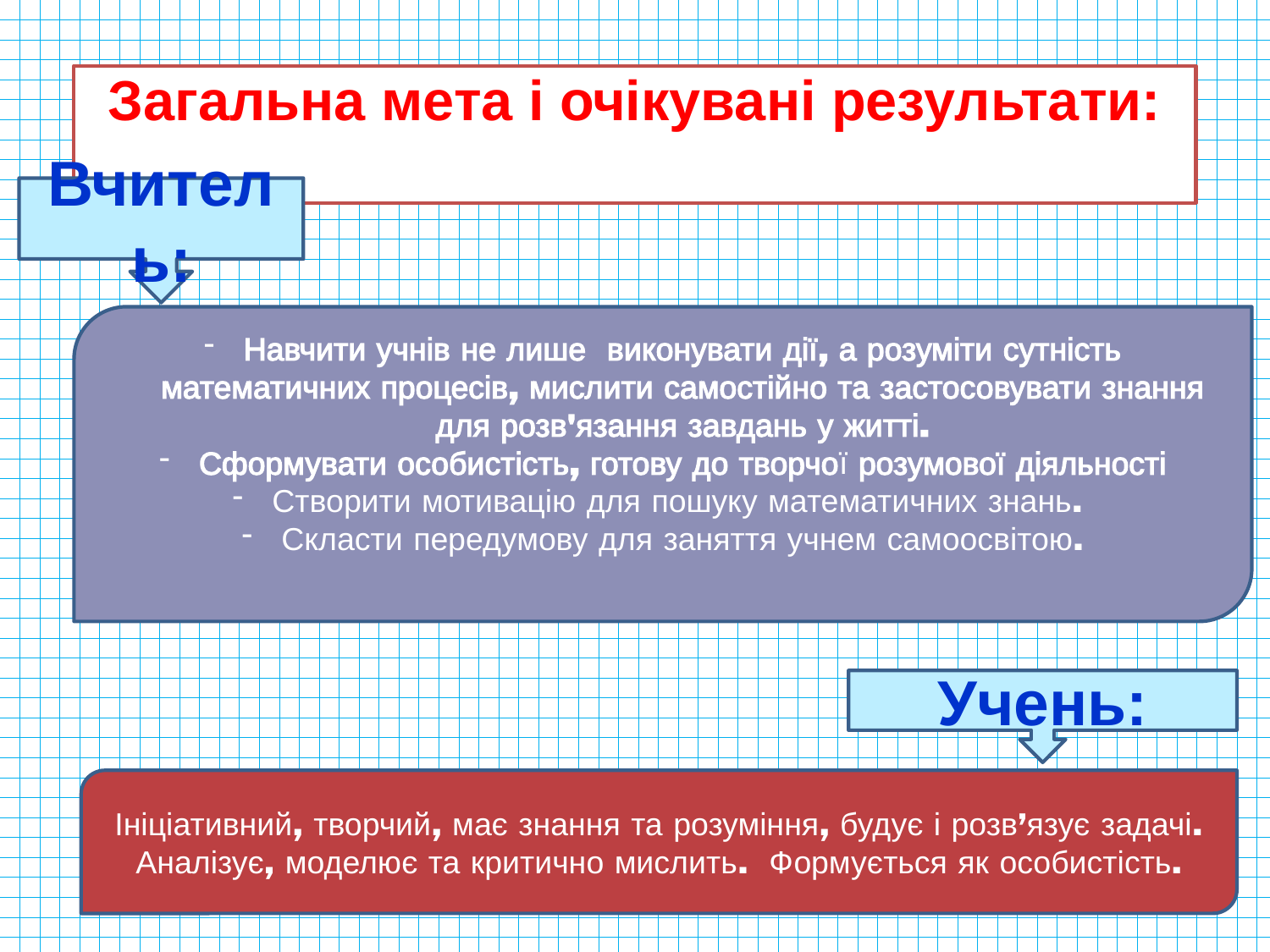

Загальна мета і очікувані результати:
Вчитель:
Навчити учнів не лише  виконувати дії, а розуміти сутність математичних процесів, мислити самостійно та застосовувати знання для розв'язання завдань у житті.
Сформувати особистість, готову до творчої розумової діяльності
Створити мотивацію для пошуку математичних знань.
Скласти передумову для заняття учнем самоосвітою.

Учень:
Ініціативний, творчий, має знання та розуміння, будує і розв’язує задачі. Аналізує, моделює та критично мислить.  Формується як особистість.